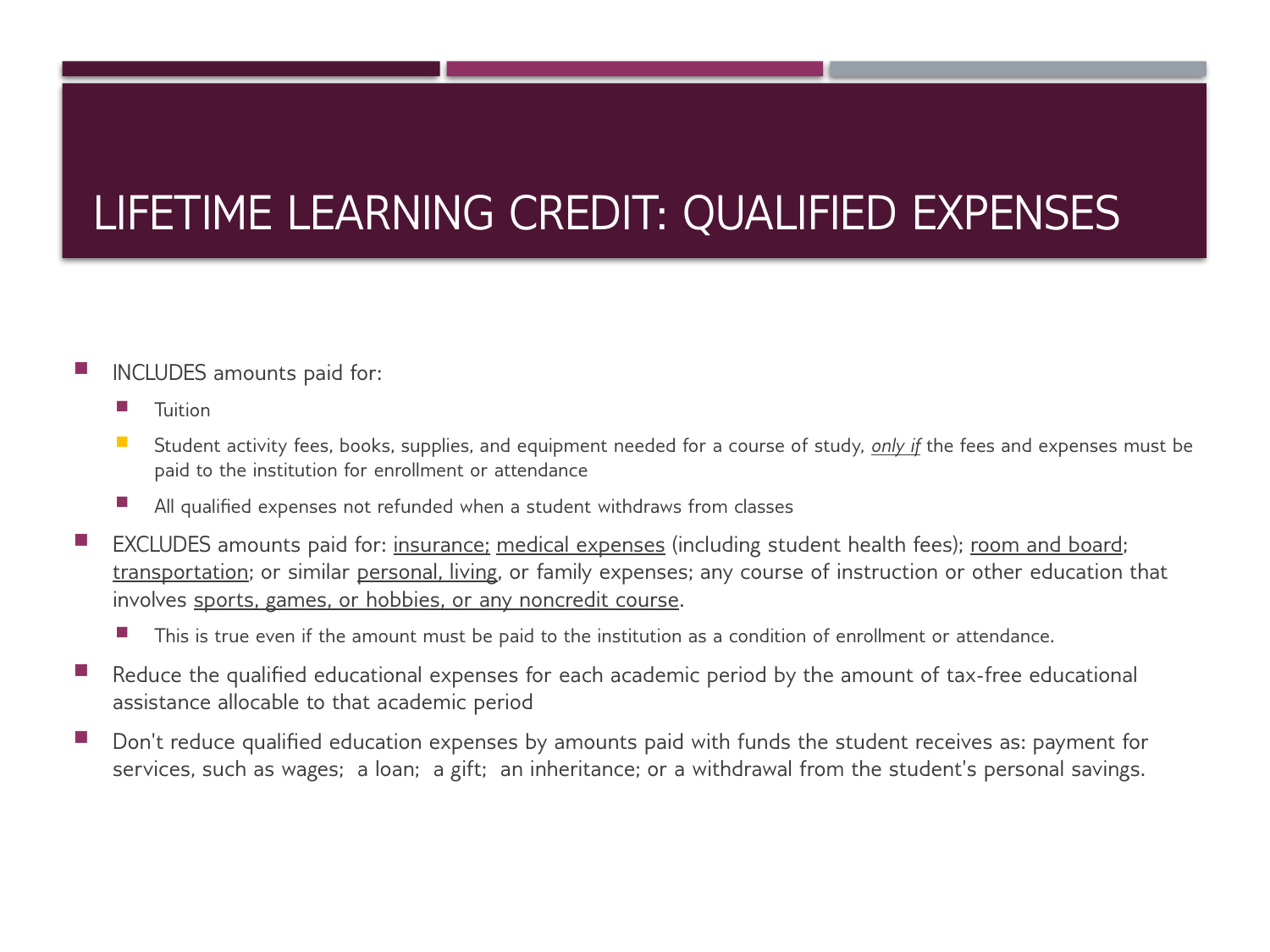

# Lifetime Learning Credit: Qualified Expenses
INCLUDES amounts paid for:
Tuition
Student activity fees, books, supplies, and equipment needed for a course of study, only if the fees and expenses must be paid to the institution for enrollment or attendance
All qualified expenses not refunded when a student withdraws from classes
EXCLUDES amounts paid for: insurance; medical expenses (including student health fees); room and board; transportation; or similar personal, living, or family expenses; any course of instruction or other education that involves sports, games, or hobbies, or any noncredit course.
This is true even if the amount must be paid to the institution as a condition of enrollment or attendance.
Reduce the qualified educational expenses for each academic period by the amount of tax-free educational assistance allocable to that academic period
Don't reduce qualified education expenses by amounts paid with funds the student receives as: payment for services, such as wages;  a loan;  a gift;  an inheritance; or a withdrawal from the student's personal savings.